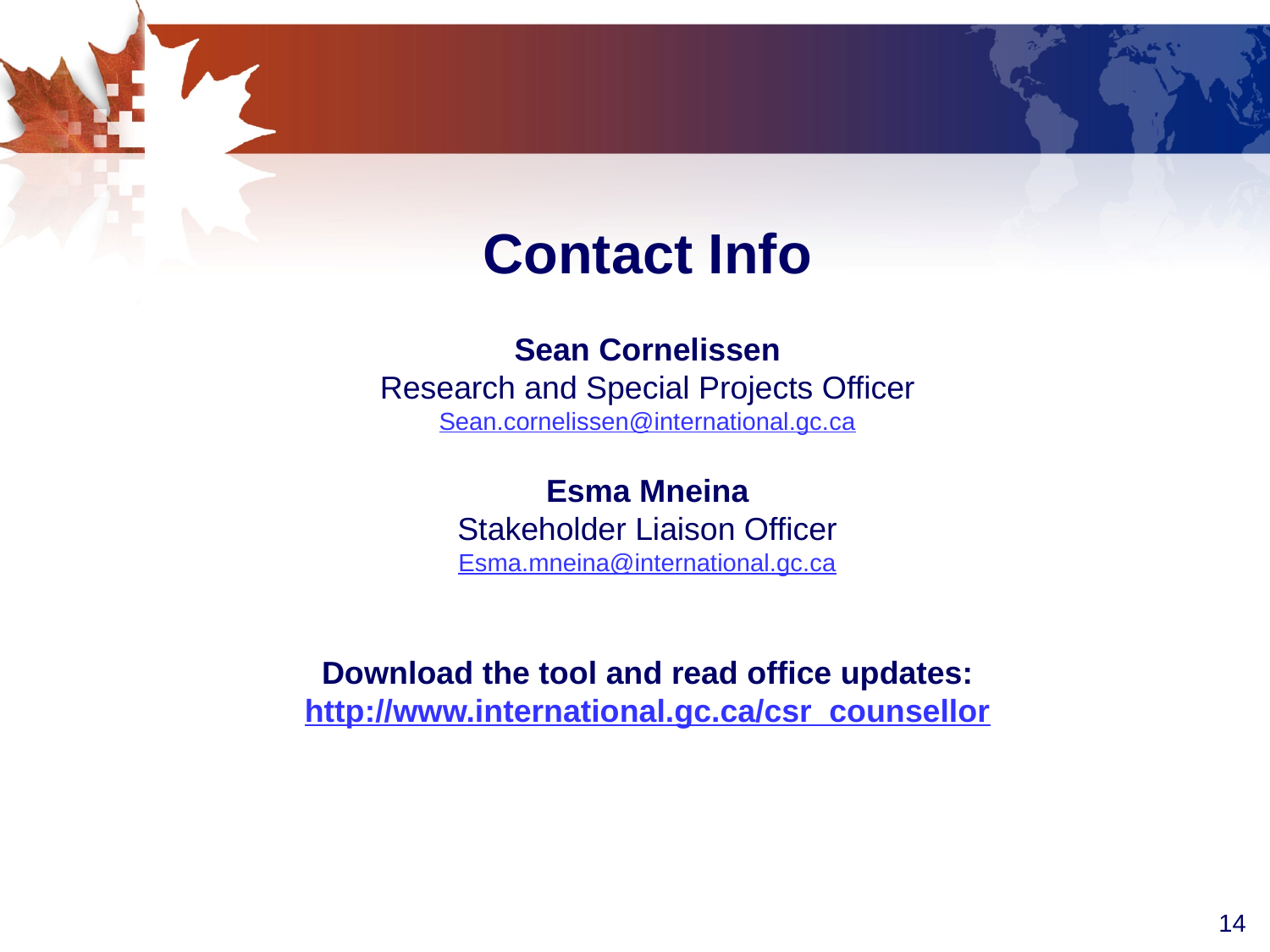

#
Contact Info

Sean Cornelissen
Research and Special Projects Officer
Sean.cornelissen@international.gc.ca

Esma Mneina
Stakeholder Liaison Officer
Esma.mneina@international.gc.ca

Download the tool and read office updates:
http://www.international.gc.ca/csr_counsellor